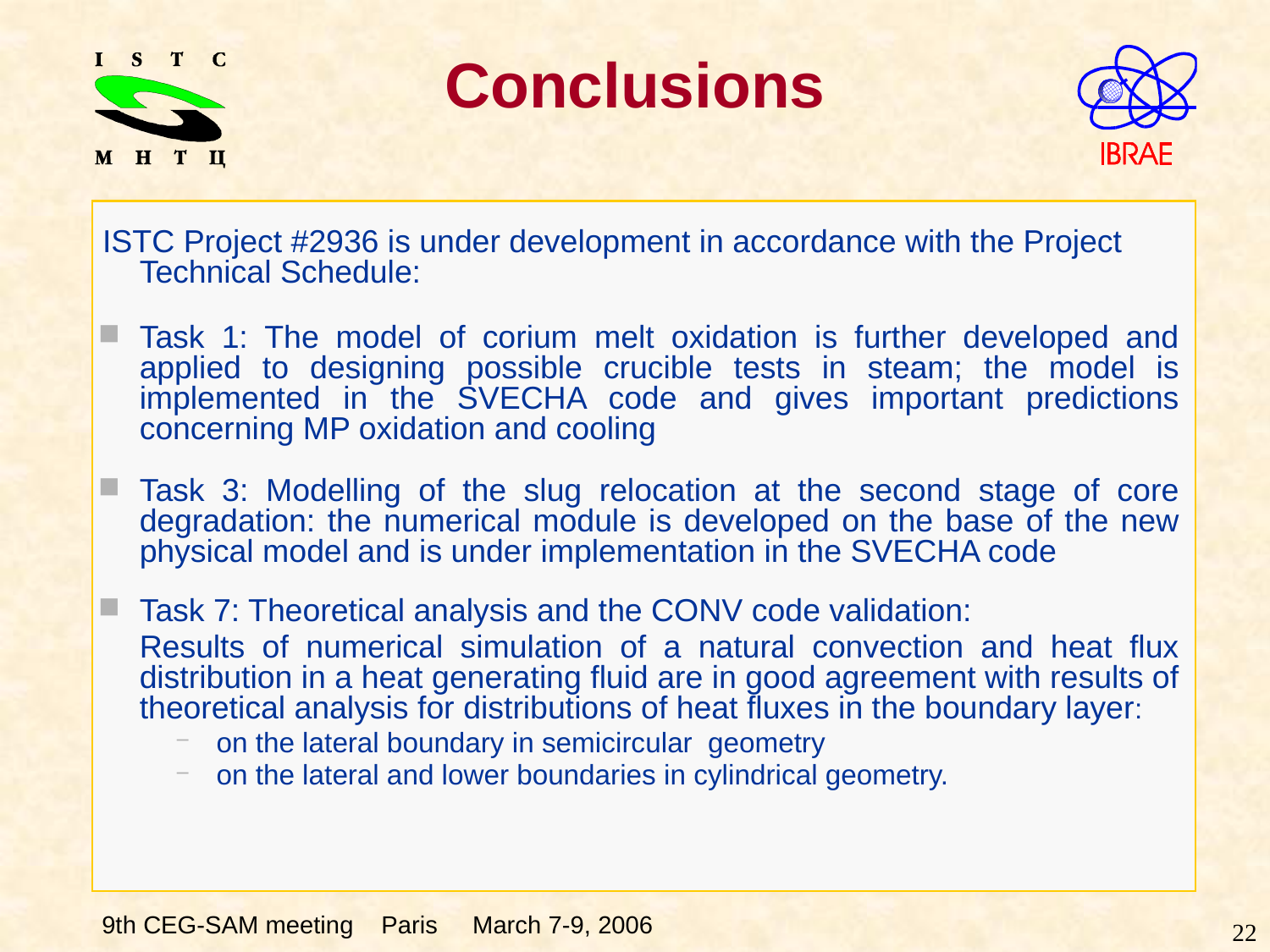

# Conclusions
ISTC Project #2936 is under development in accordance with the Project Technical Schedule:

Task 1: The model of corium melt oxidation is further developed and applied to designing possible crucible tests in steam; the model is implemented in the SVECHA code and gives important predictions concerning MP oxidation and cooling

Task 3: Modelling of the slug relocation at the second stage of core degradation: the numerical module is developed on the base of the new physical model and is under implementation in the SVECHA code

Task 7: Theoretical analysis and the CONV code validation:
	Results of numerical simulation of a natural convection and heat flux distribution in a heat generating fluid are in good agreement with results of theoretical analysis for distributions of heat fluxes in the boundary layer:
on the lateral boundary in semicircular  geometry
on the lateral and lower boundaries in cylindrical geometry.
22